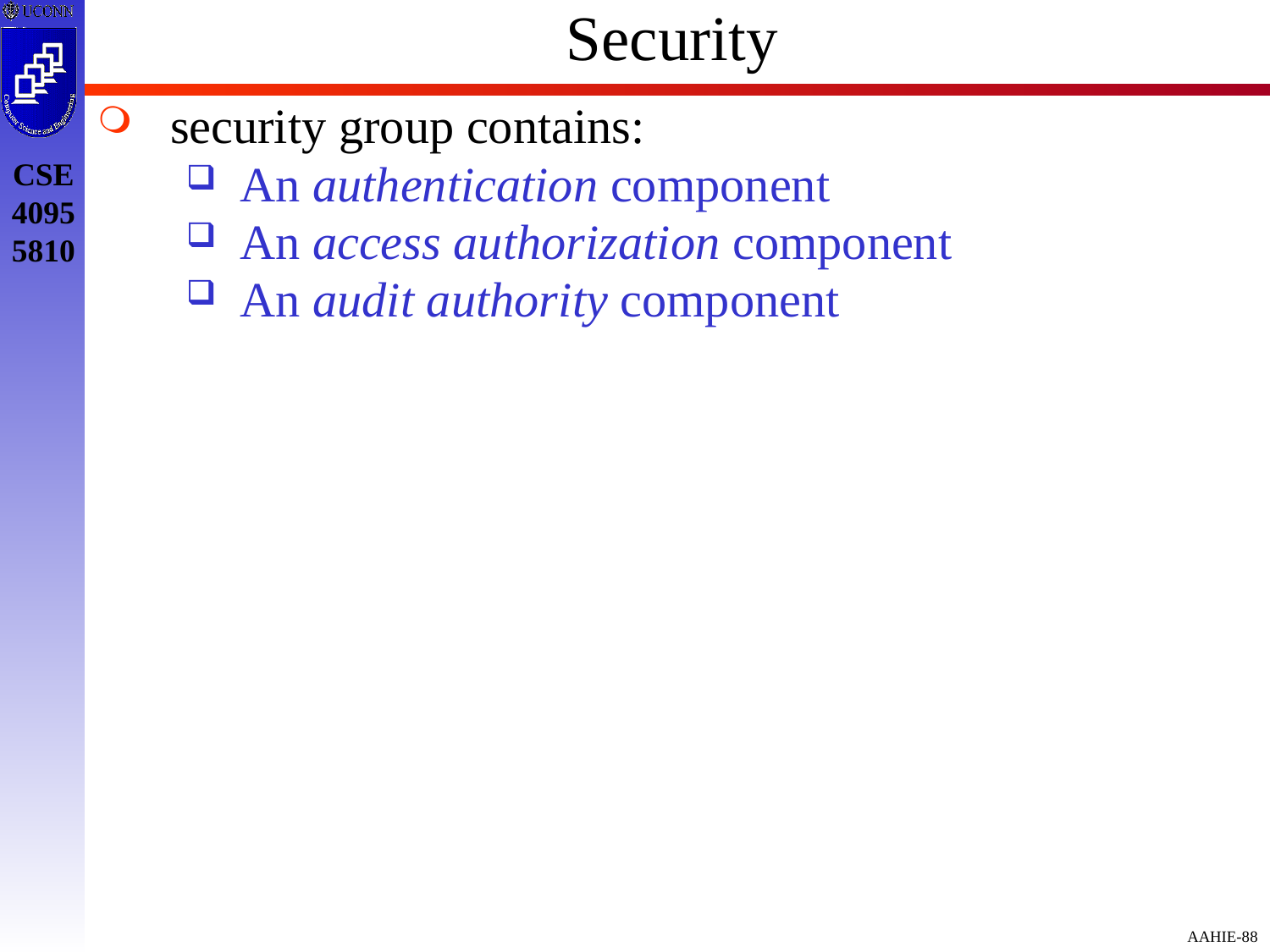

# Security
security group contains:
An authentication component
An access authorization component
An audit authority component